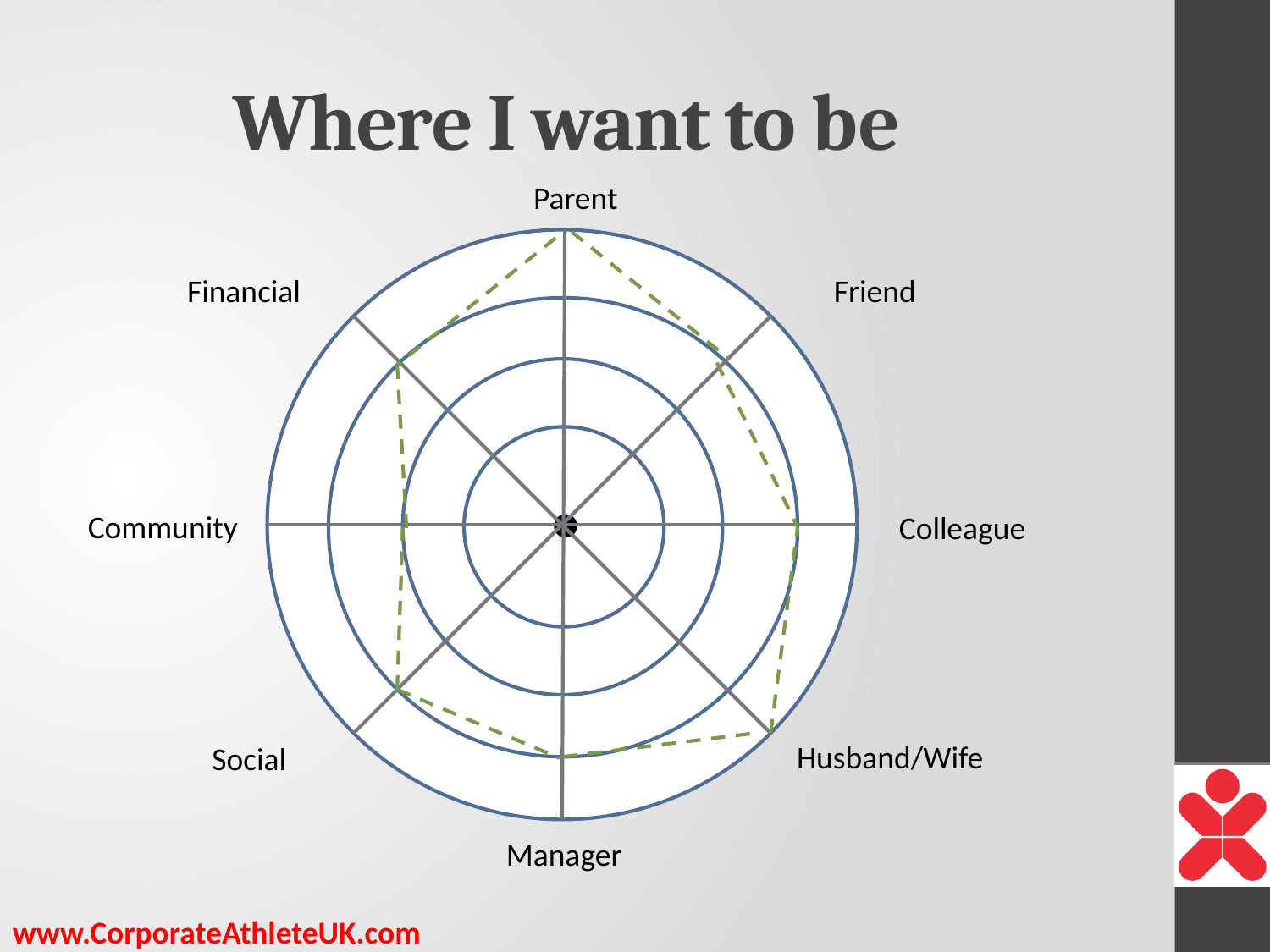

# Where I want to be
Parent

Financial
Friend

Community
Colleague

Husband/Wife
Social
Manager